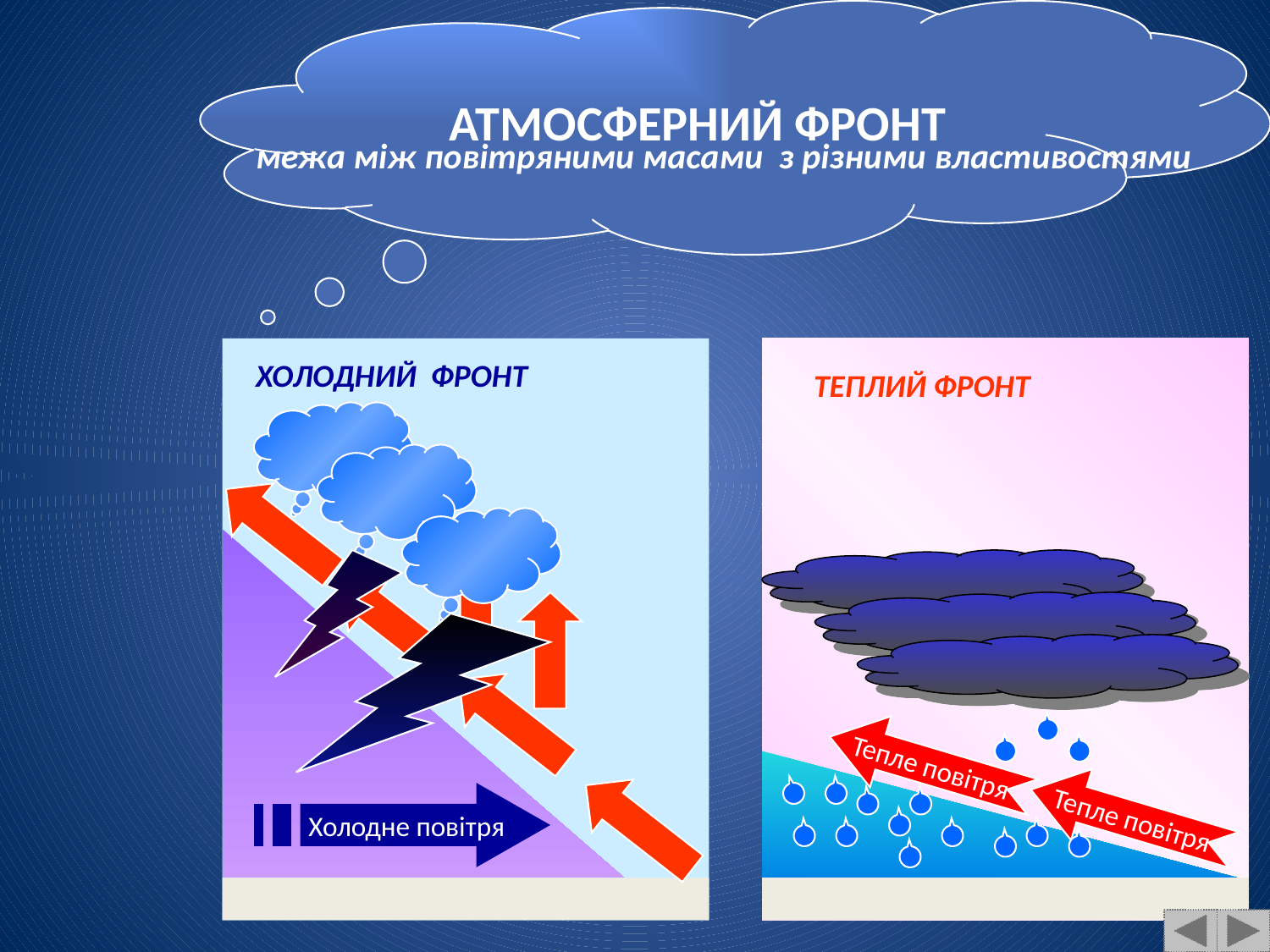

АТМОСФЕРНИЙ ФРОНТ
межа між повітряними масами  з різними властивостями

ХОЛОДНИЙ  ФРОНТ
    ТЕПЛИЙ ФРОНТ

Холодне повітря

Тепле повітря
Тепле повітря